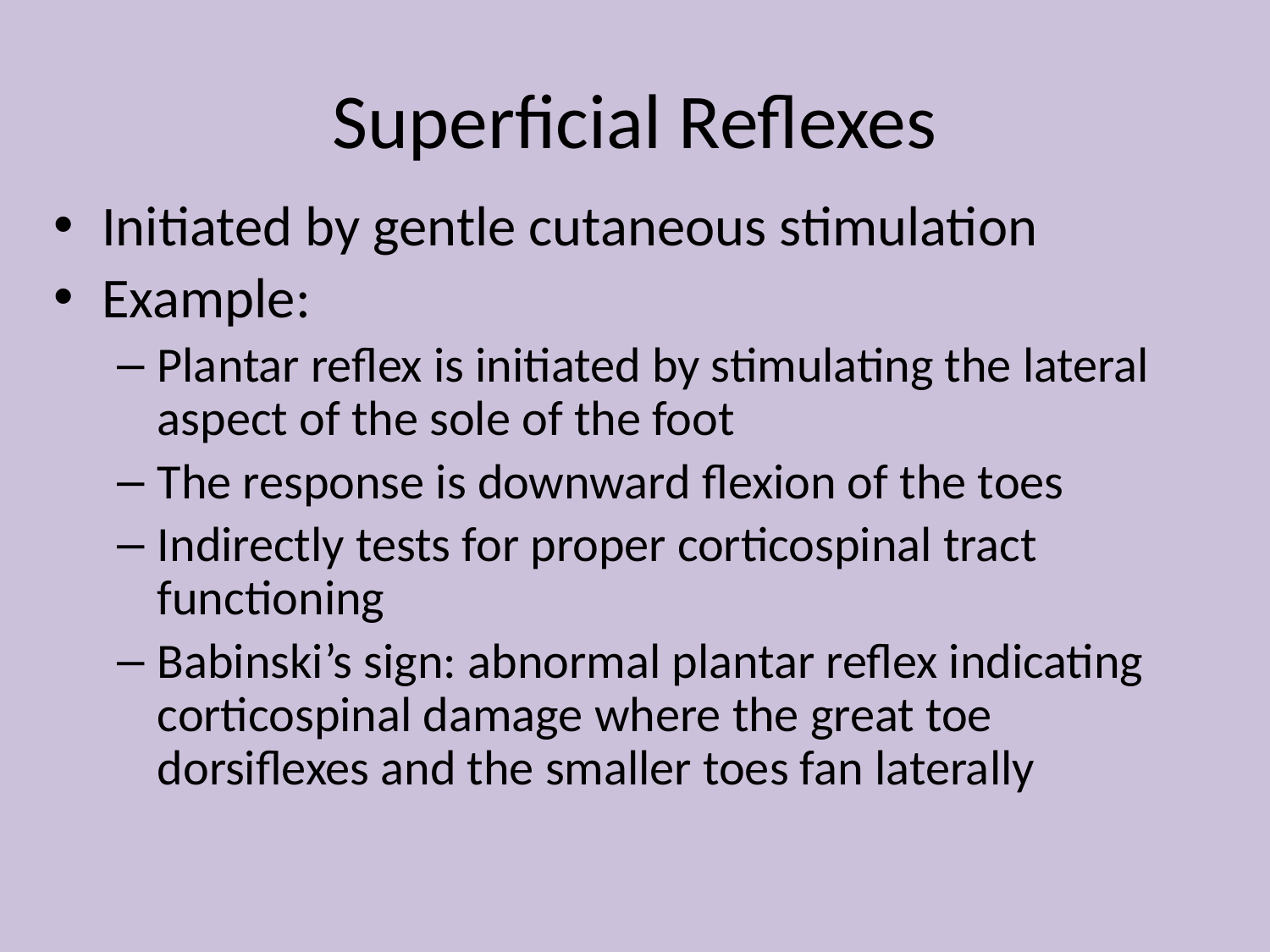

# Superficial Reflexes
Initiated by gentle cutaneous stimulation
Example:
Plantar reflex is initiated by stimulating the lateral aspect of the sole of the foot
The response is downward flexion of the toes
Indirectly tests for proper corticospinal tract functioning
Babinski’s sign: abnormal plantar reflex indicating corticospinal damage where the great toe dorsiflexes and the smaller toes fan laterally